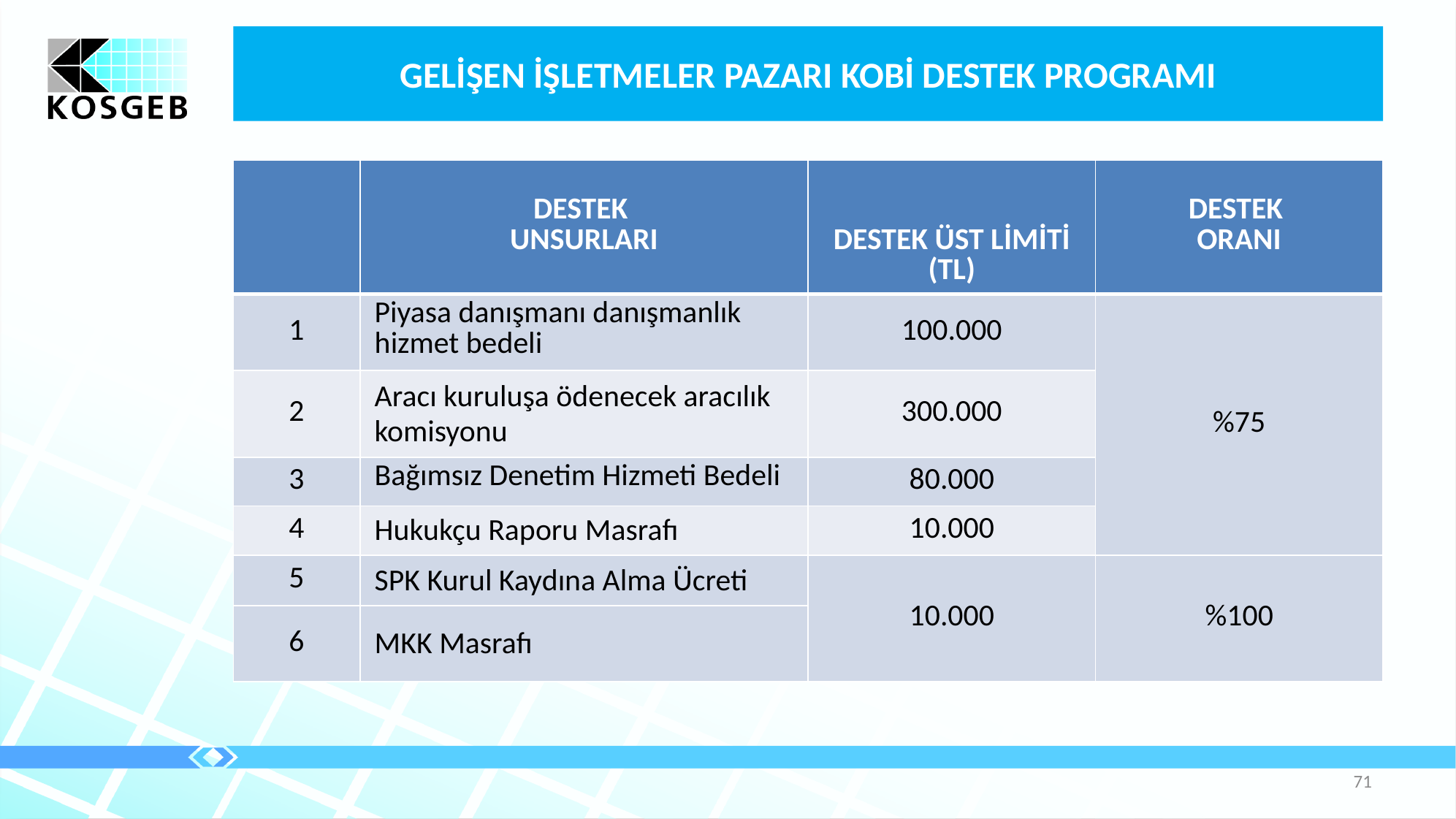

# GELİŞEN İŞLETMELER PAZARI KOBİ DESTEK PROGRAMI
|  | DESTEK UNSURLARI | DESTEK ÜST LİMİTİ (TL) | DESTEK ORANI |
| --- | --- | --- | --- |
| 1 | Piyasa danışmanı danışmanlık hizmet bedeli | 100.000 | %75 |
| 2 | Aracı kuruluşa ödenecek aracılık komisyonu | 300.000 |  |
| 3 | Bağımsız Denetim Hizmeti Bedeli | 80.000 |  |
| 4 | Hukukçu Raporu Masrafı | 10.000 |  |
| 5 | SPK Kurul Kaydına Alma Ücreti | 10.000 | %100 |
| 6 | MKK Masrafı |  |  |
71